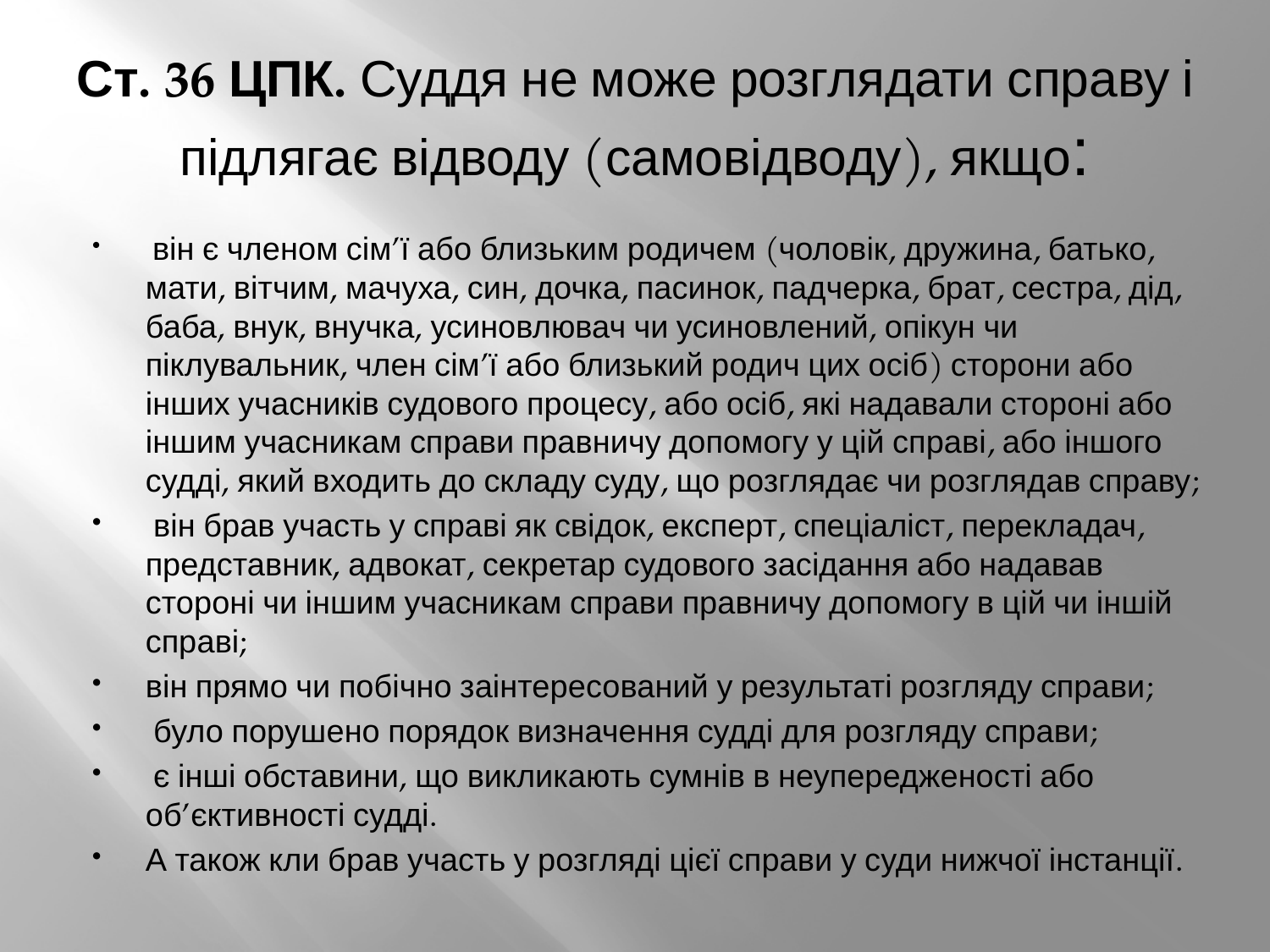

# Ст. 36 ЦПК. Суддя не може розглядати справу і підлягає відводу (самовідводу), якщо:
 він є членом сім’ї або близьким родичем (чоловік, дружина, батько, мати, вітчим, мачуха, син, дочка, пасинок, падчерка, брат, сестра, дід, баба, внук, внучка, усиновлювач чи усиновлений, опікун чи піклувальник, член сім’ї або близький родич цих осіб) сторони або інших учасників судового процесу, або осіб, які надавали стороні або іншим учасникам справи правничу допомогу у цій справі, або іншого судді, який входить до складу суду, що розглядає чи розглядав справу;
 він брав участь у справі як свідок, експерт, спеціаліст, перекладач, представник, адвокат, секретар судового засідання або надавав стороні чи іншим учасникам справи правничу допомогу в цій чи іншій справі;
він прямо чи побічно заінтересований у результаті розгляду справи;
 було порушено порядок визначення судді для розгляду справи;
 є інші обставини, що викликають сумнів в неупередженості або об’єктивності судді.
А також кли брав участь у розгляді цієї справи у суди нижчої інстанції.